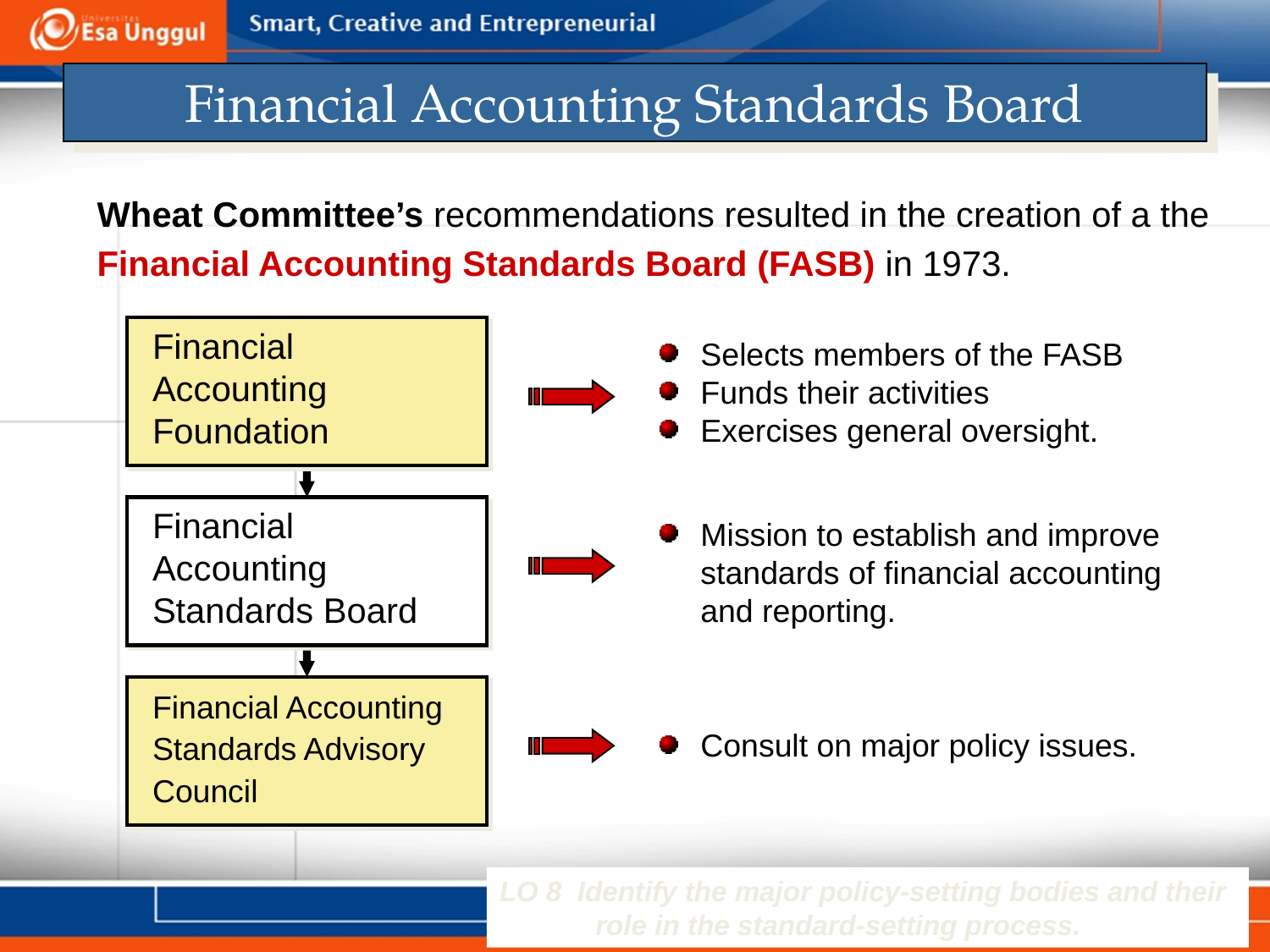

# Financial Accounting Standards Board
Wheat Committee’s recommendations resulted in the creation of a the Financial Accounting Standards Board (FASB) in 1973.
Financial Accounting Foundation
Selects members of the FASB
Funds their activities
Exercises general oversight.

Financial Accounting Standards Board
Mission to establish and improve standards of financial accounting and reporting.

Financial Accounting Standards Advisory Council
Consult on major policy issues.

LO 8  Identify the major policy-setting bodies and their role in the standard-setting process.